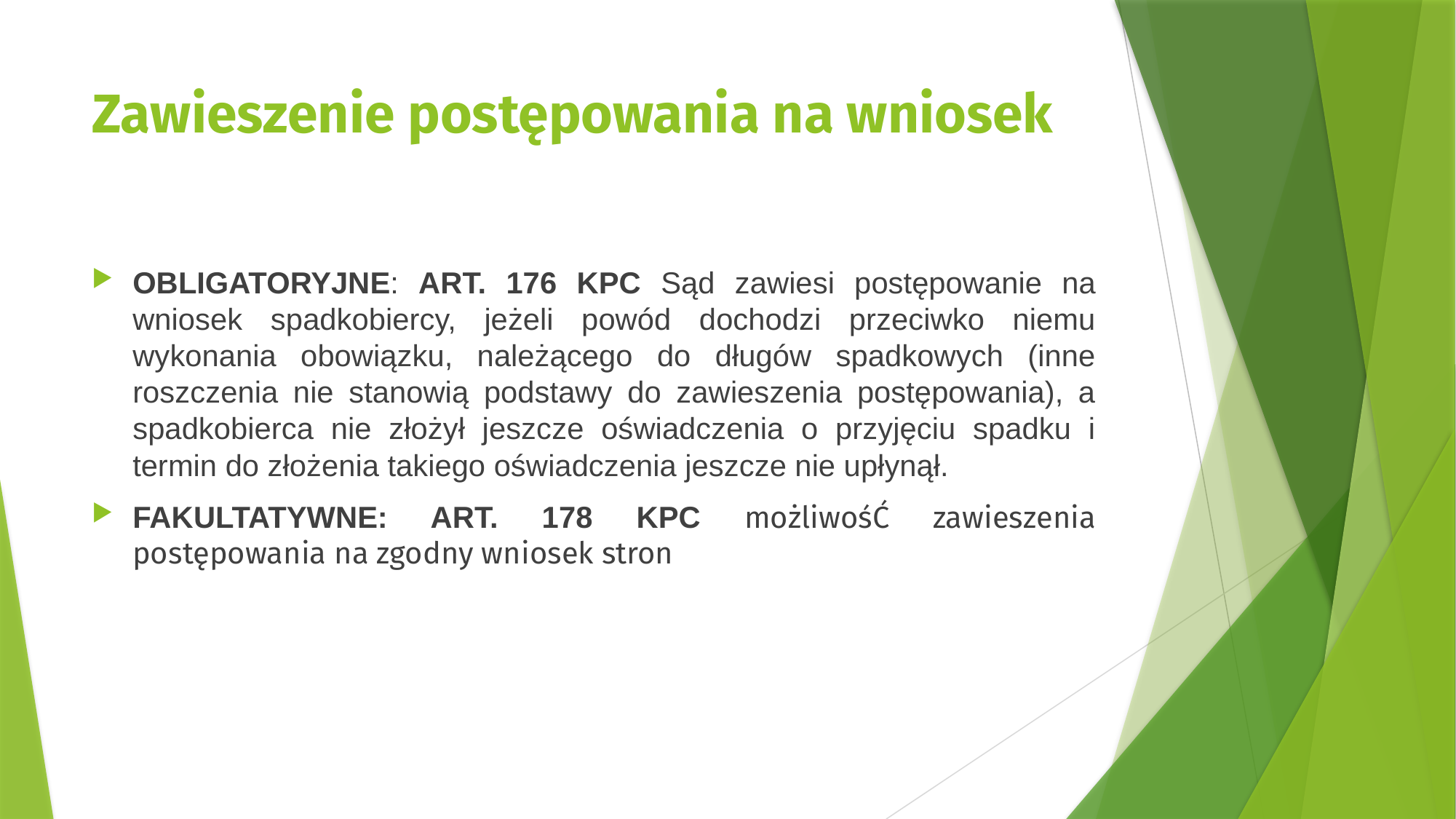

# Zawieszenie postępowania na wniosek
OBLIGATORYJNE: ART. 176 KPC Sąd zawiesi postępowanie na wniosek spadkobiercy, jeżeli powód dochodzi przeciwko niemu wykonania obowiązku, należącego do długów spadkowych (inne roszczenia nie stanowią podstawy do zawieszenia postępowania), a spadkobierca nie złożył jeszcze oświadczenia o przyjęciu spadku i termin do złożenia takiego oświadczenia jeszcze nie upłynął.
FAKULTATYWNE: ART. 178 KPC możliwośĆ zawieszenia postępowania na zgodny wniosek stron